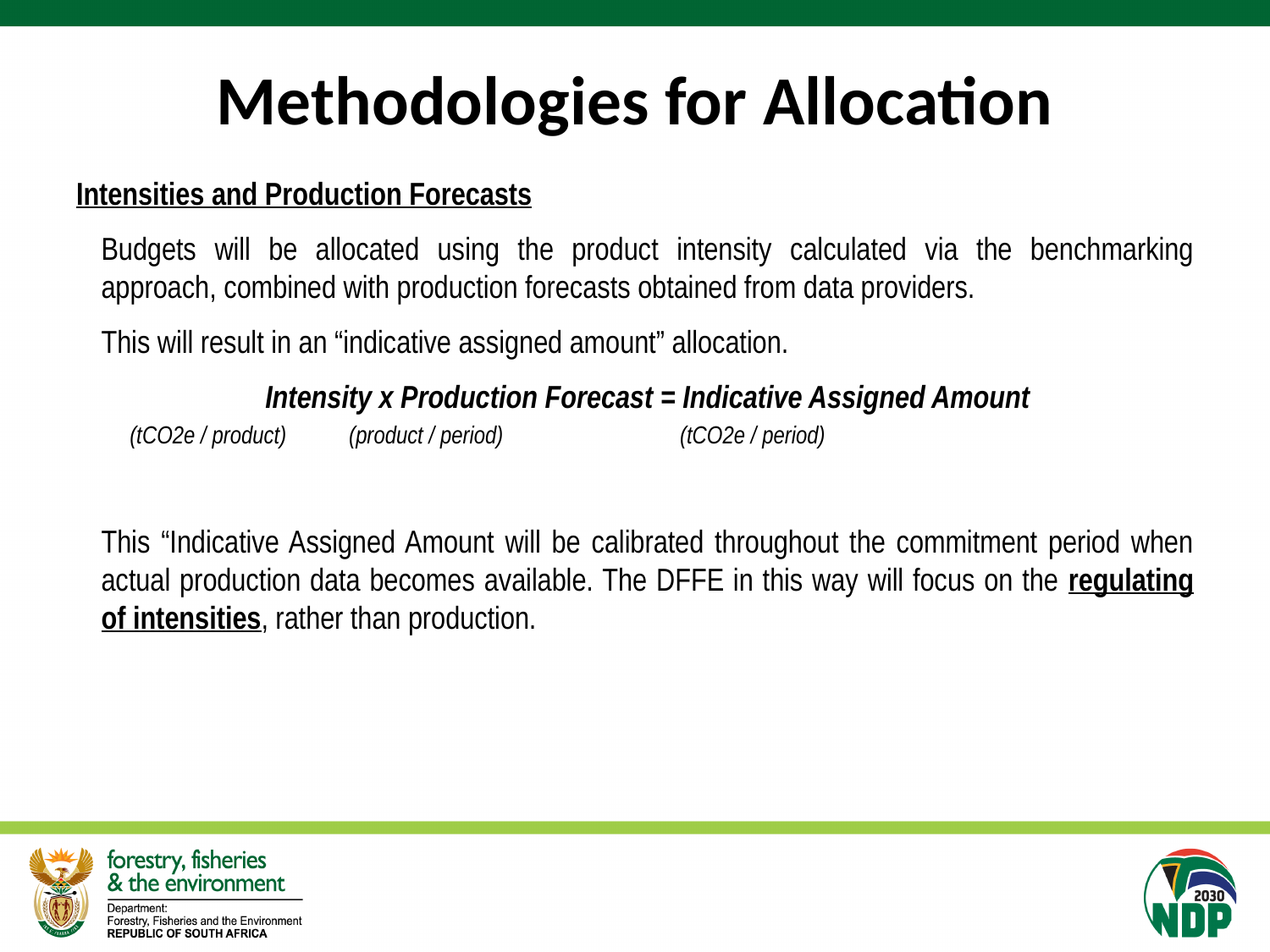

# Methodologies for Allocation
Intensities and Production Forecasts
Budgets will be allocated using the product intensity calculated via the benchmarking approach, combined with production forecasts obtained from data providers.
This will result in an “indicative assigned amount” allocation.
Intensity x Production Forecast = Indicative Assigned Amount
     (tCO2e / product)           (product / period)                               (tCO2e / period)

This “Indicative Assigned Amount will be calibrated throughout the commitment period when actual production data becomes available. The DFFE in this way will focus on the regulating of intensities, rather than production.